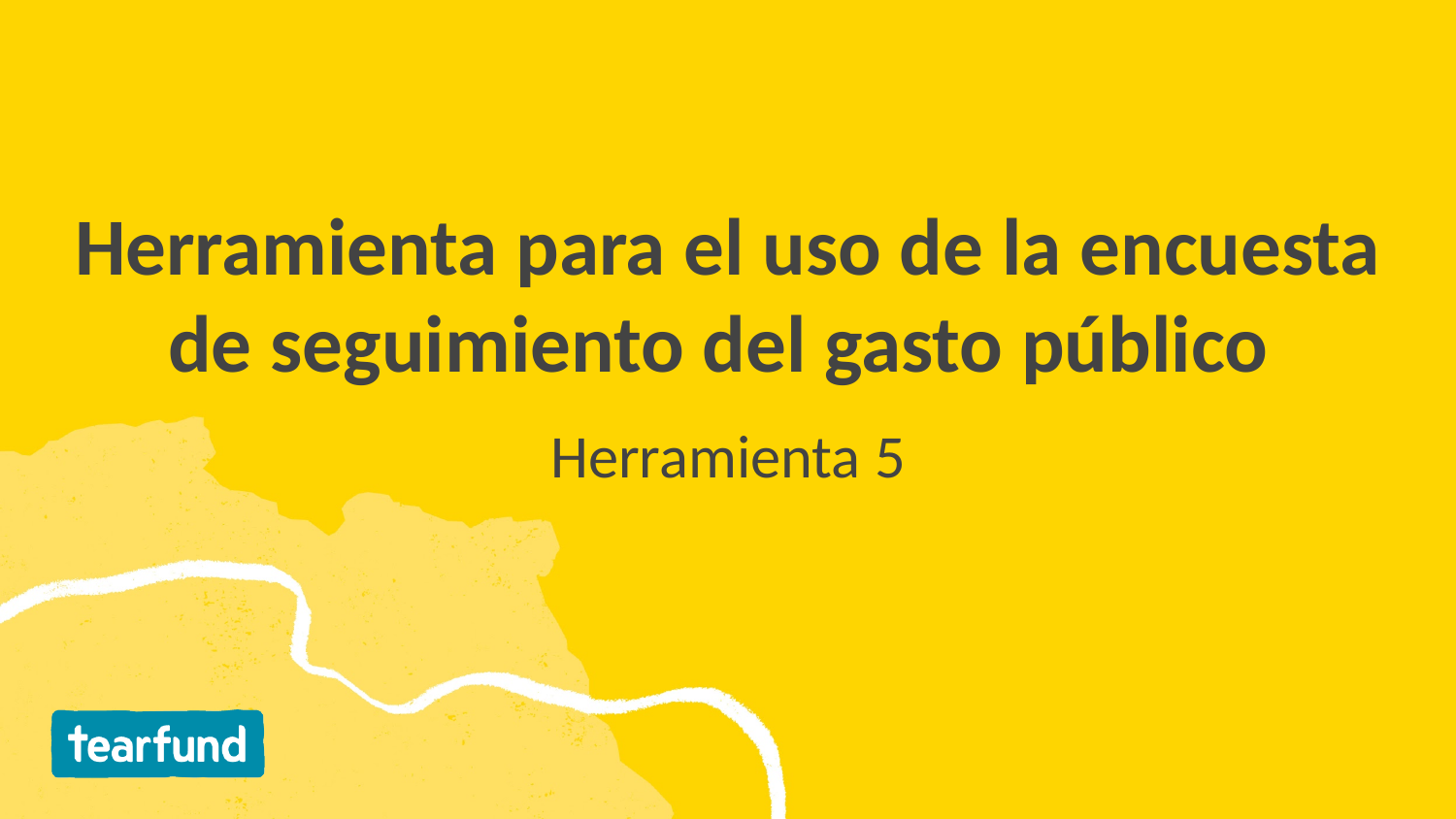

# Herramienta para el uso de la encuesta de seguimiento del gasto público
Herramienta 5